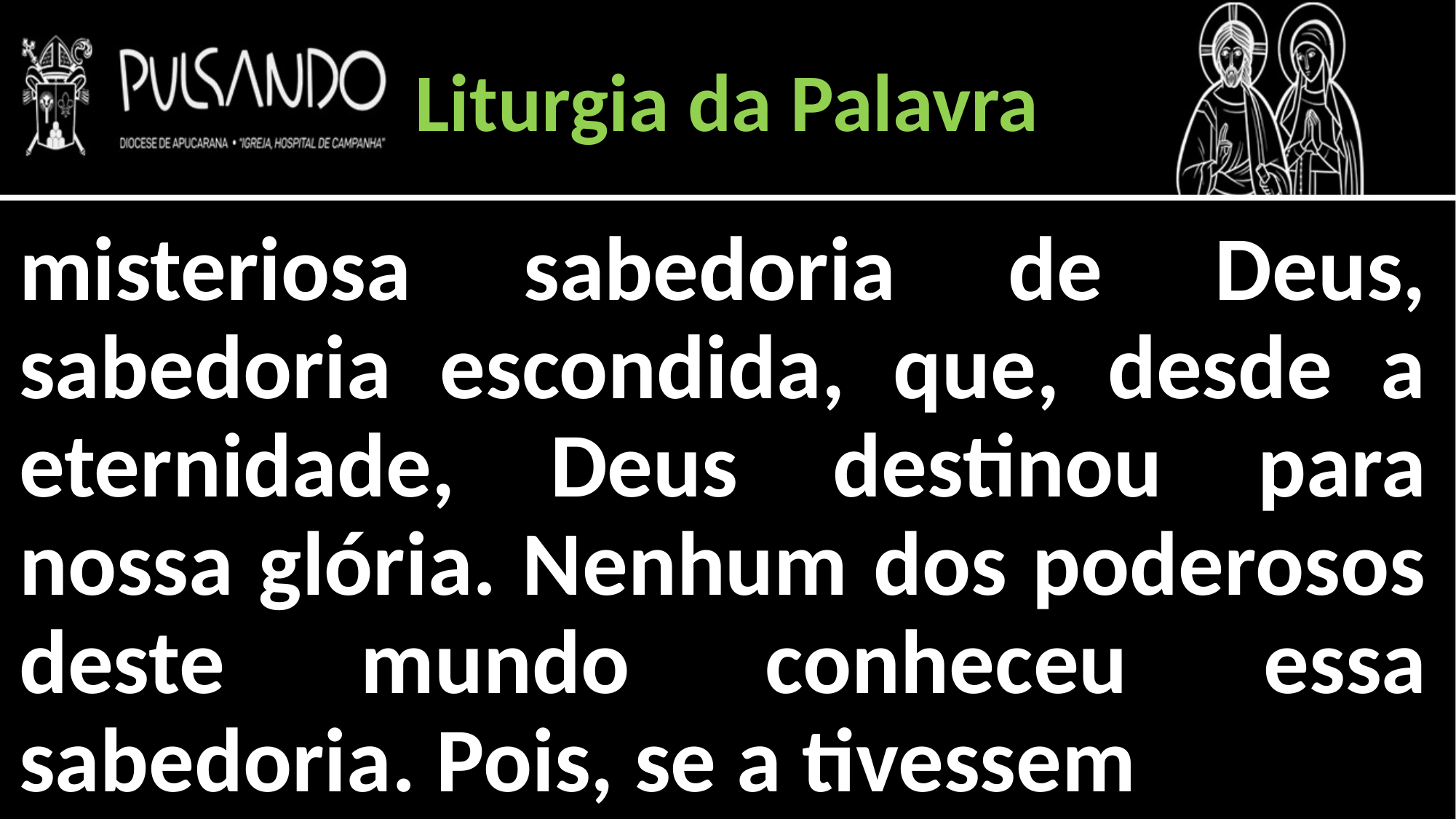

Liturgia da Palavra
misteriosa sabedoria de Deus, sabedoria escondida, que, desde a eternidade, Deus destinou para nossa glória. Nenhum dos poderosos deste mundo conheceu essa sabedoria. Pois, se a tivessem